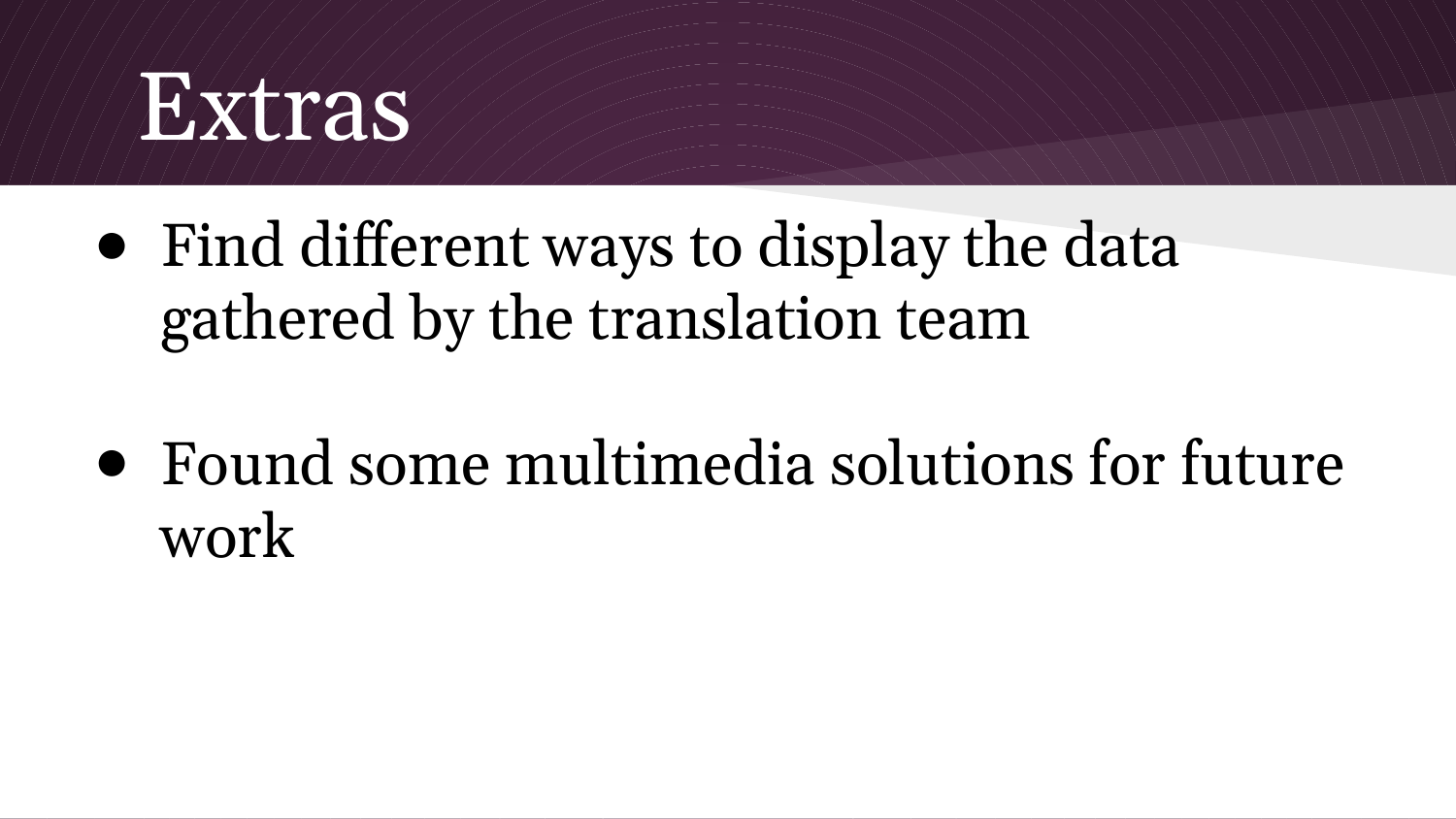

# Extras
Find different ways to display the data gathered by the translation team

Found some multimedia solutions for future work